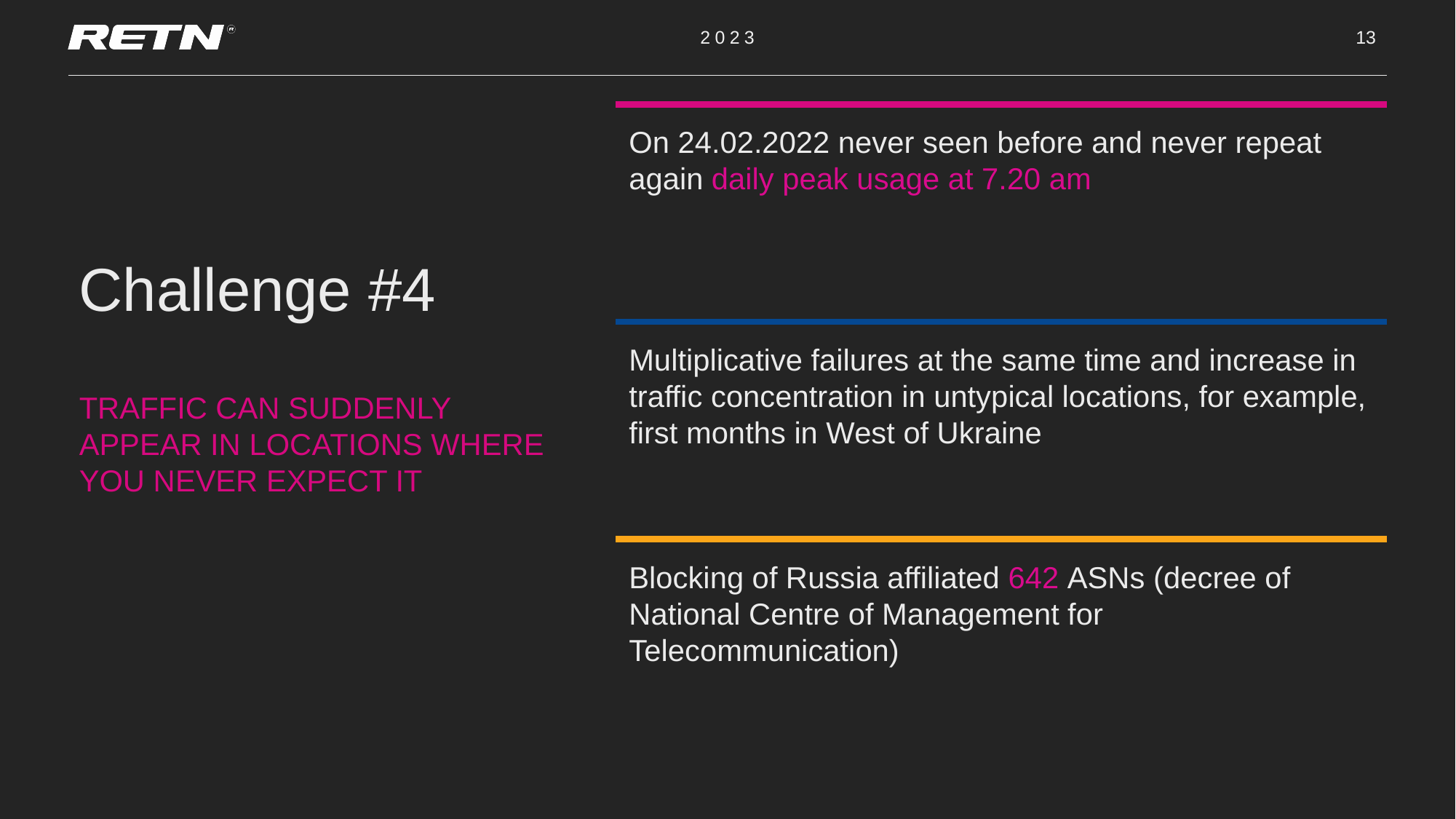

2023
13
On 24.02.2022 never seen before and never repeat again daily peak usage at 7.20 am
Challenge #4

Traffic can suddenly appear in locations where you never expect it

Multiplicative failures at the same time and increase in traffic concentration in untypical locations, for example, first months in West of Ukraine

Blocking of Russia affiliated 642 ASNs (decree of National Centre of Management for Telecommunication)